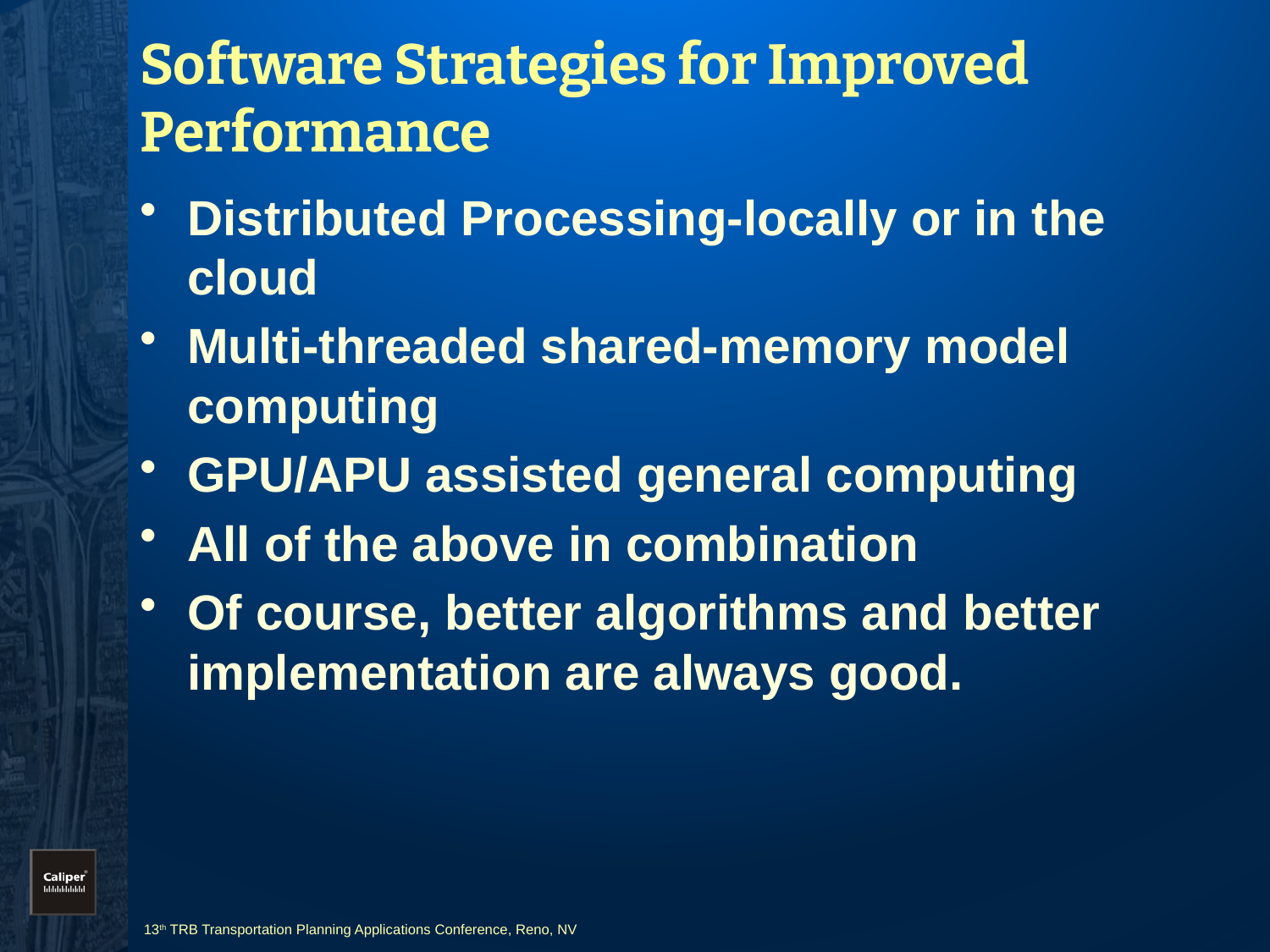

# Software Strategies for Improved Performance
Distributed Processing-locally or in the cloud
Multi-threaded shared-memory model computing
GPU/APU assisted general computing
All of the above in combination
Of course, better algorithms and better implementation are always good.